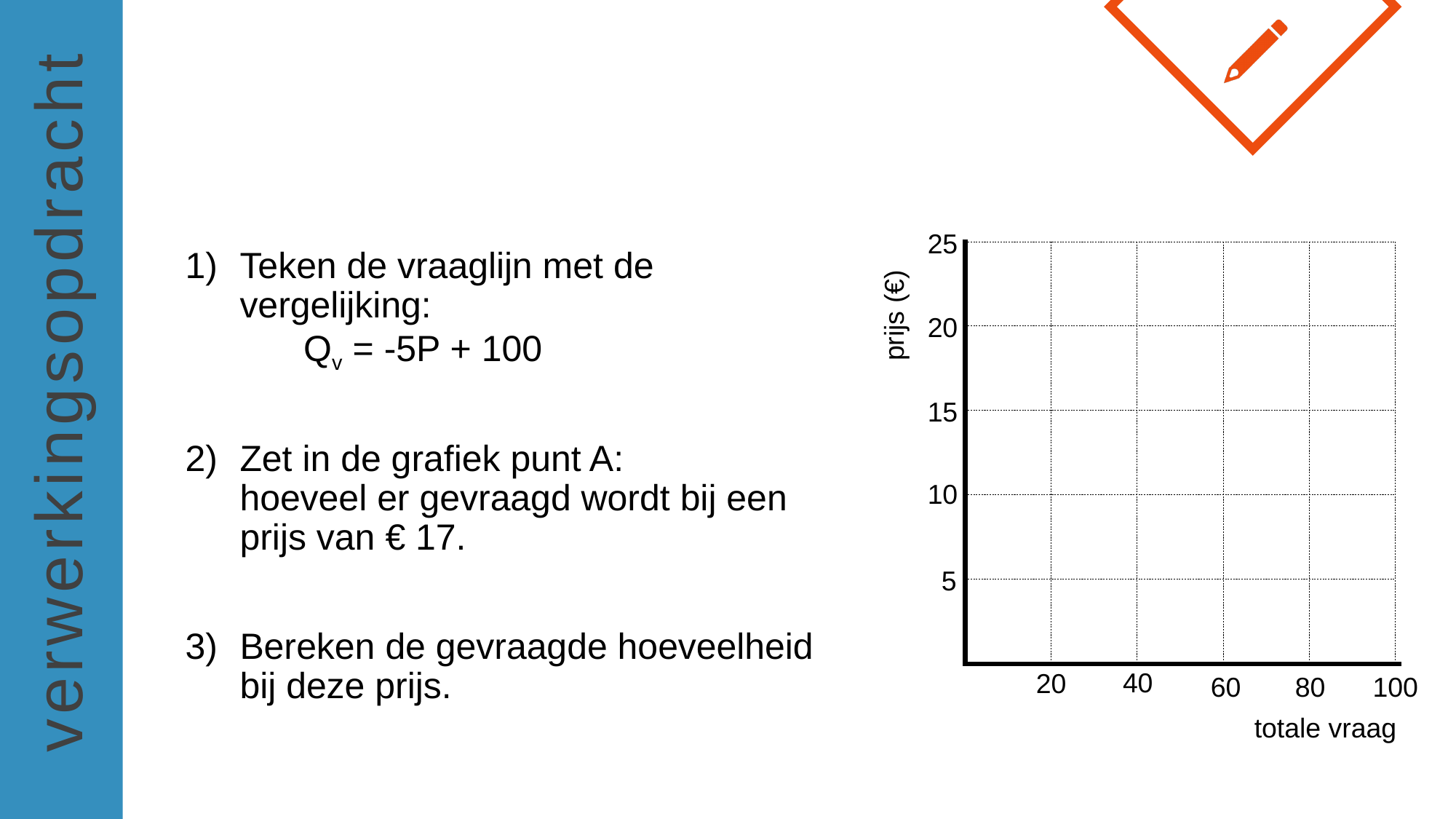

25
prijs (€)
20
15
10
5
40
20
60
80
100
totale vraag
Teken de vraaglijn met de vergelijking:
	Qv = -5P + 100

Zet in de grafiek punt A:
hoeveel er gevraagd wordt bij een prijs van € 17.

Bereken de gevraagde hoeveelheid bij deze prijs.